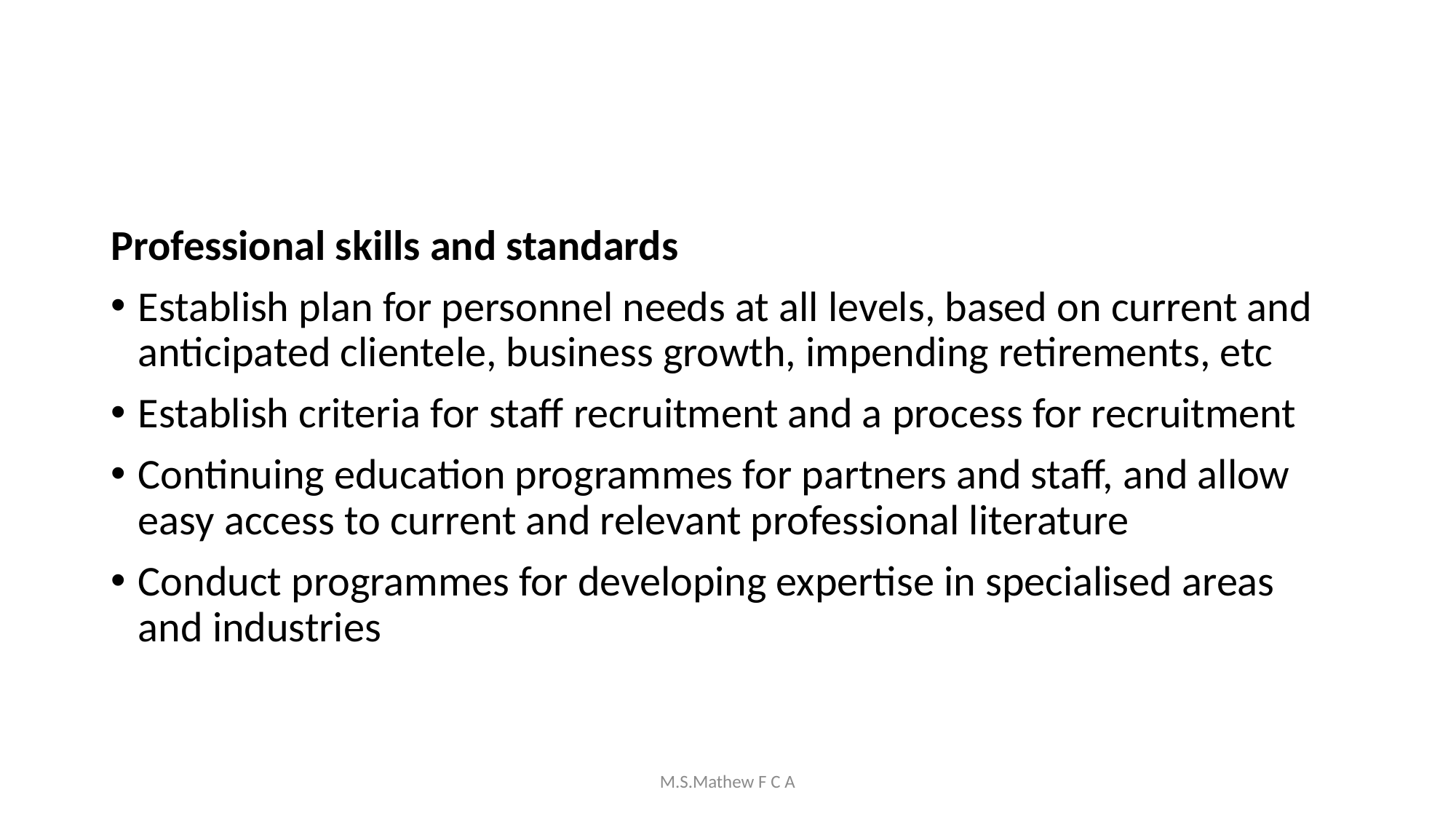

#
Professional skills and standards
Establish plan for personnel needs at all levels, based on current and anticipated clientele, business growth, impending retirements, etc
Establish criteria for staff recruitment and a process for recruitment
Continuing education programmes for partners and staff, and allow easy access to current and relevant professional literature
Conduct programmes for developing expertise in specialised areas and industries

M.S.Mathew F C A